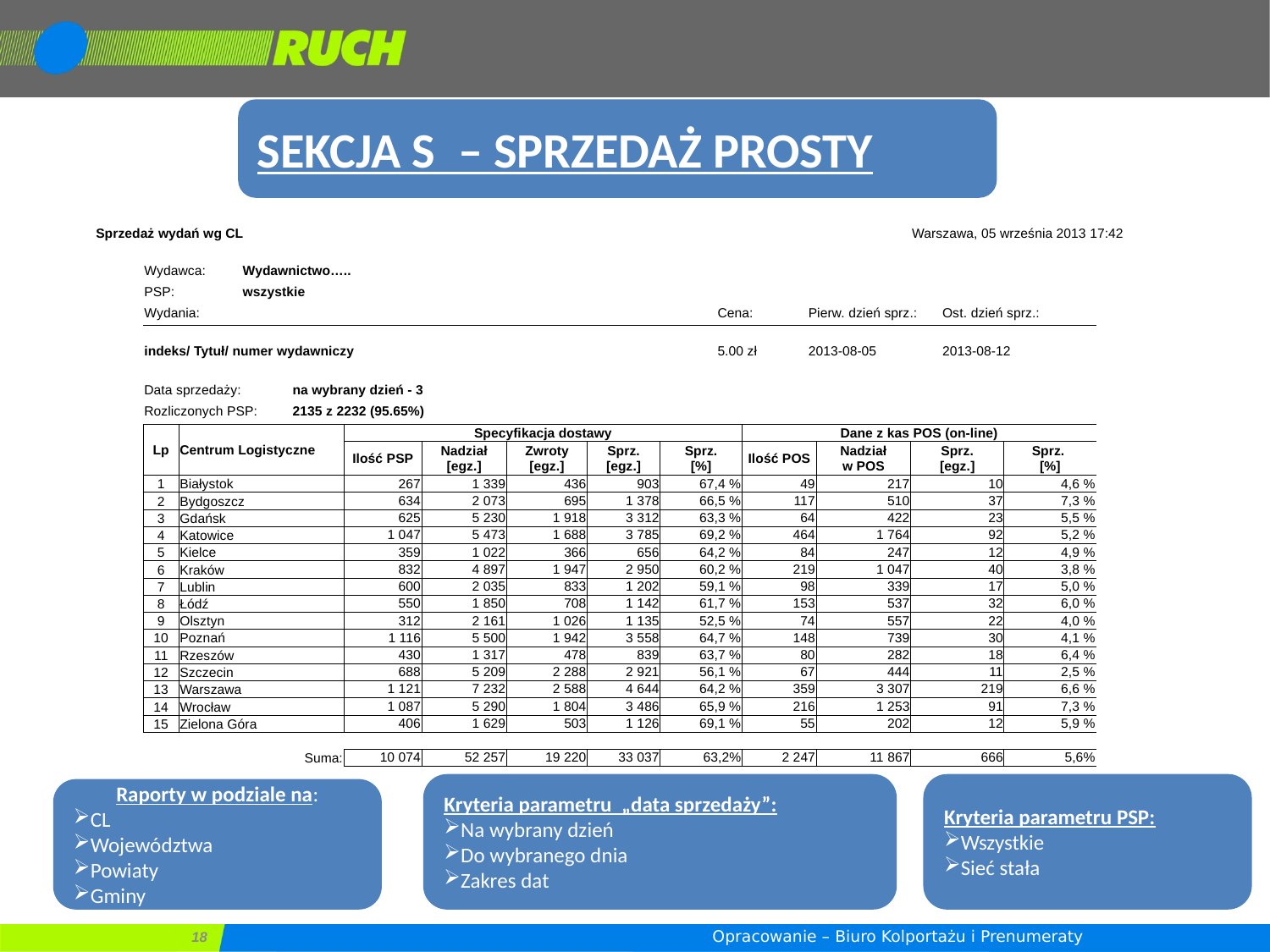

SEKCJA S  – SPRZEDAŻ PROSTY
| Sprzedaż wydań wg CL |  |  |  |  |  |  |  |  |  |  |  |  |  |  |  |  |  |  |  |  |  |  | Warszawa, 05 września 2013 17:42 |  |  |  |  |  |  |
| --- | --- | --- | --- | --- | --- | --- | --- | --- | --- | --- | --- | --- | --- | --- | --- | --- | --- | --- | --- | --- | --- | --- | --- | --- | --- | --- | --- | --- | --- |
|  |  |  |  |  |  |  |  |  |  |  |  |  |  |  |  |  |  |  |  |  |  |  |  |  |  |  |  |  |  |
|  | Wydawca: |  |  |  | Wydawnictwo….. |  |  |  |  |  |  |  |  |  |  |  |  |  |  |  |  |  |  |  |  |  |  |  |  |
|  | PSP: |  |  |  | wszystkie |  |  |  |  |  |  |  |  |  |  |  |  |  |  |  |  |  |  |  |  |  |  |  |  |
|  | Wydania: |  |  |  |  |  |  |  |  |  |  |  |  |  |  |  |  | Cena: |  |  | Pierw. dzień sprz.: |  |  |  |  | Ost. dzień sprz.: |  |  |  |
|  |  |  |  |  |  |  |  |  |  |  |  |  |  |  |  |  |  |  |  |  |  |  |  |  |  |  |  |  |  |
|  | indeks/ Tytuł/ numer wydawniczy |  |  |  |  |  |  |  |  |  |  |  |  |  |  |  |  | 5.00 zł |  |  | 2013-08-05 |  |  |  |  | 2013-08-12 |  |  |  |
|  |  |  |  |  |  |  |  |  |  |  |  |  |  |  |  |  |  |  |  |  |  |  |  |  |  |  |  |  |  |
|  | Data sprzedaży: |  |  |  |  |  | na wybrany dzień - 3 |  |  |  |  |  |  |  |  |  |  |  |  |  |  |  |  |  |  |  |  |  |  |
|  | Rozliczonych PSP: |  |  |  |  |  | 2135 z 2232 (95.65%) |  |  |  |  |  |  |  |  |  |  |  |  |  |  |  |  |  |  |  |  |  |  |
|  | Lp | Centrum Logistyczne |  |  |  |  |  |  | Specyfikacja dostawy |  |  |  |  |  |  |  |  |  | Dane z kas POS (on-line) |  |  |  |  |  |  |  |  |  |  |
|  |  |  |  |  |  |  |  |  | Ilość PSP |  | Nadział [egz.] |  |  | Zwroty [egz.] | Sprz. [egz.] |  | Sprz. [%] |  | Ilość POS |  |  | Nadział w POS |  |  | Sprz. [egz.] |  | Sprz. [%] |  |  |
|  | 1 | Białystok |  |  |  |  |  |  | 267 |  | 1 339 |  |  | 436 | 903 |  | 67,4 % |  | 49 |  |  | 217 |  |  | 10 |  | 4,6 % |  |  |
|  | 2 | Bydgoszcz |  |  |  |  |  |  | 634 |  | 2 073 |  |  | 695 | 1 378 |  | 66,5 % |  | 117 |  |  | 510 |  |  | 37 |  | 7,3 % |  |  |
|  | 3 | Gdańsk |  |  |  |  |  |  | 625 |  | 5 230 |  |  | 1 918 | 3 312 |  | 63,3 % |  | 64 |  |  | 422 |  |  | 23 |  | 5,5 % |  |  |
|  | 4 | Katowice |  |  |  |  |  |  | 1 047 |  | 5 473 |  |  | 1 688 | 3 785 |  | 69,2 % |  | 464 |  |  | 1 764 |  |  | 92 |  | 5,2 % |  |  |
|  | 5 | Kielce |  |  |  |  |  |  | 359 |  | 1 022 |  |  | 366 | 656 |  | 64,2 % |  | 84 |  |  | 247 |  |  | 12 |  | 4,9 % |  |  |
|  | 6 | Kraków |  |  |  |  |  |  | 832 |  | 4 897 |  |  | 1 947 | 2 950 |  | 60,2 % |  | 219 |  |  | 1 047 |  |  | 40 |  | 3,8 % |  |  |
|  | 7 | Lublin |  |  |  |  |  |  | 600 |  | 2 035 |  |  | 833 | 1 202 |  | 59,1 % |  | 98 |  |  | 339 |  |  | 17 |  | 5,0 % |  |  |
|  | 8 | Łódź |  |  |  |  |  |  | 550 |  | 1 850 |  |  | 708 | 1 142 |  | 61,7 % |  | 153 |  |  | 537 |  |  | 32 |  | 6,0 % |  |  |
|  | 9 | Olsztyn |  |  |  |  |  |  | 312 |  | 2 161 |  |  | 1 026 | 1 135 |  | 52,5 % |  | 74 |  |  | 557 |  |  | 22 |  | 4,0 % |  |  |
|  | 10 | Poznań |  |  |  |  |  |  | 1 116 |  | 5 500 |  |  | 1 942 | 3 558 |  | 64,7 % |  | 148 |  |  | 739 |  |  | 30 |  | 4,1 % |  |  |
|  | 11 | Rzeszów |  |  |  |  |  |  | 430 |  | 1 317 |  |  | 478 | 839 |  | 63,7 % |  | 80 |  |  | 282 |  |  | 18 |  | 6,4 % |  |  |
|  | 12 | Szczecin |  |  |  |  |  |  | 688 |  | 5 209 |  |  | 2 288 | 2 921 |  | 56,1 % |  | 67 |  |  | 444 |  |  | 11 |  | 2,5 % |  |  |
|  | 13 | Warszawa |  |  |  |  |  |  | 1 121 |  | 7 232 |  |  | 2 588 | 4 644 |  | 64,2 % |  | 359 |  |  | 3 307 |  |  | 219 |  | 6,6 % |  |  |
|  | 14 | Wrocław |  |  |  |  |  |  | 1 087 |  | 5 290 |  |  | 1 804 | 3 486 |  | 65,9 % |  | 216 |  |  | 1 253 |  |  | 91 |  | 7,3 % |  |  |
|  | 15 | Zielona Góra |  |  |  |  |  |  | 406 |  | 1 629 |  |  | 503 | 1 126 |  | 69,1 % |  | 55 |  |  | 202 |  |  | 12 |  | 5,9 % |  |  |
|  |  |  |  |  |  |  |  |  |  |  |  |  |  |  |  |  |  |  |  |  |  |  |  |  |  |  |  |  |  |
|  |  |  |  |  |  | Suma: |  |  | 10 074 |  | 52 257 |  |  | 19 220 | 33 037 |  | 63,2% |  | 2 247 |  |  | 11 867 |  |  | 666 |  | 5,6% |  |  |
Kryteria parametru  „data sprzedaży”:
Na wybrany dzień
Do wybranego dnia
Zakres dat
Kryteria parametru PSP:
Wszystkie
Sieć stała
Raporty w podziale na:
CL
Województwa
Powiaty
Gminy
Opracowanie – Biuro Kolportażu i Prenumeraty